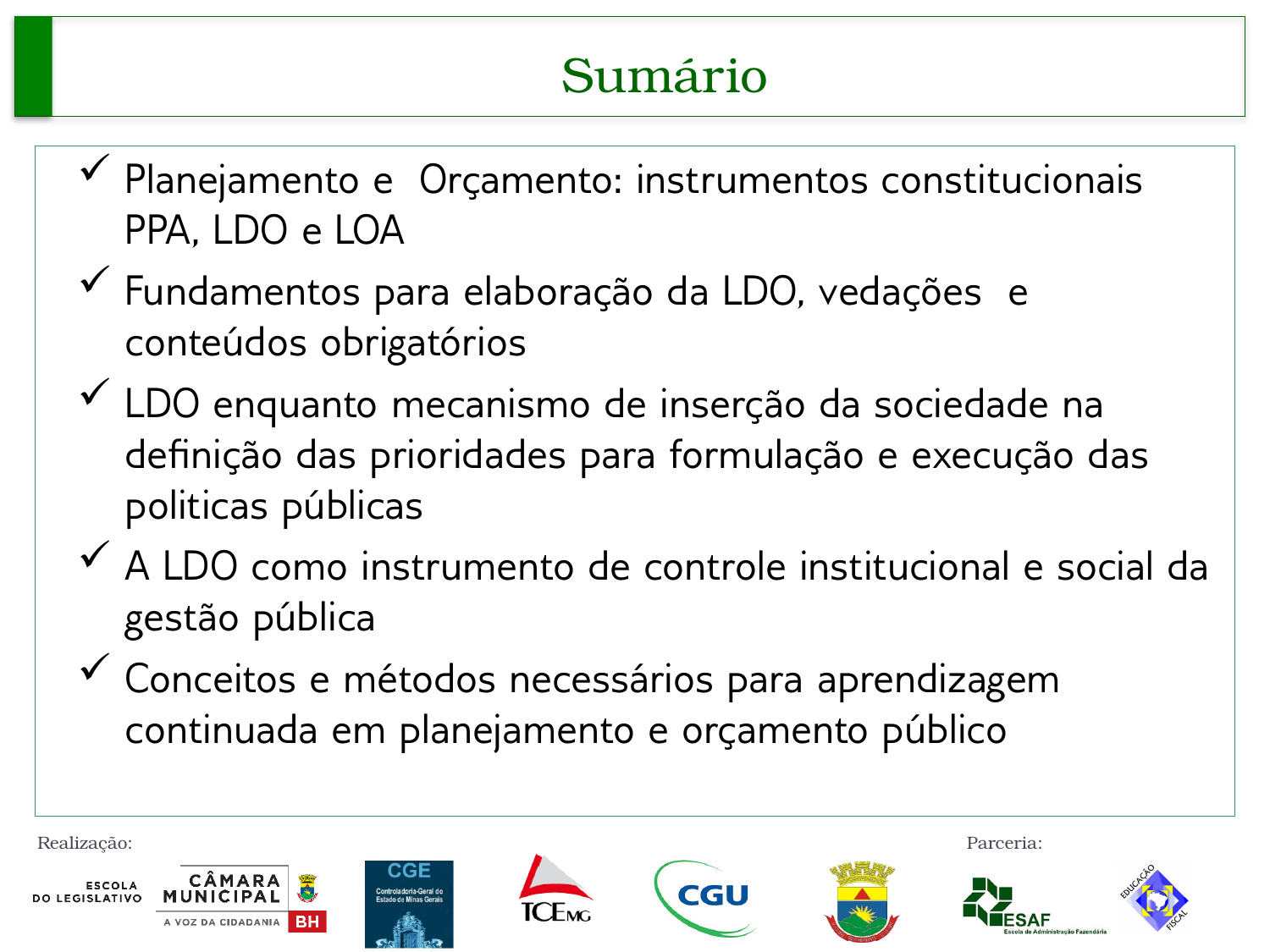

Sumário

Planejamento e  Orçamento: instrumentos constitucionais PPA, LDO e LOA
Fundamentos para elaboração da LDO, vedações  e conteúdos obrigatórios
LDO enquanto mecanismo de inserção da sociedade na definição das prioridades para formulação e execução das politicas públicas
A LDO como instrumento de controle institucional e social da gestão pública
Conceitos e métodos necessários para aprendizagem continuada em planejamento e orçamento público